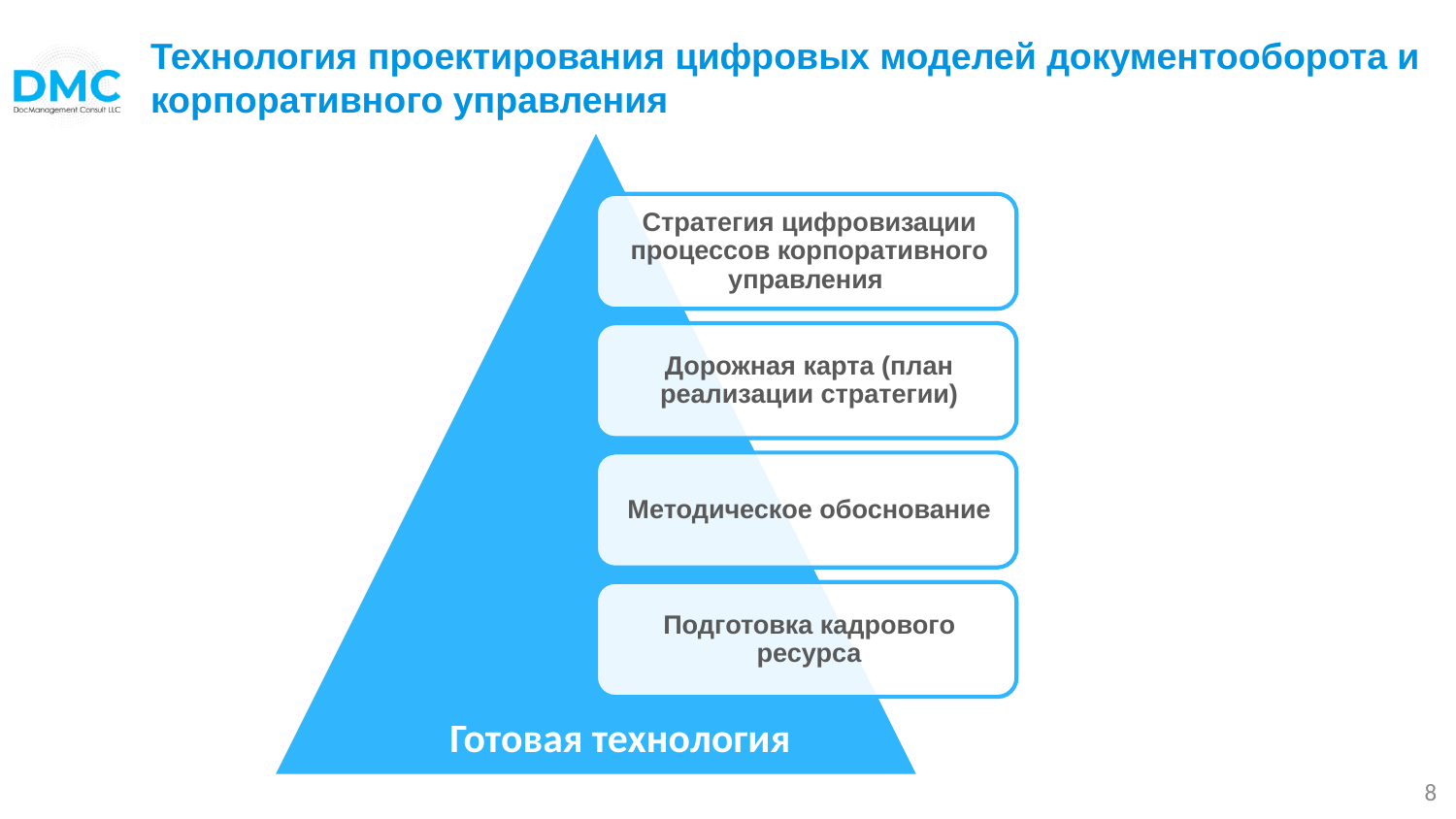

Технология проектирования цифровых моделей документооборота и корпоративного управления
Стратегия цифровизации процессов корпоративного управления
Дорожная карта (план реализации стратегии)
Методическое обоснование
Подготовка кадрового ресурса
Готовая технология
8